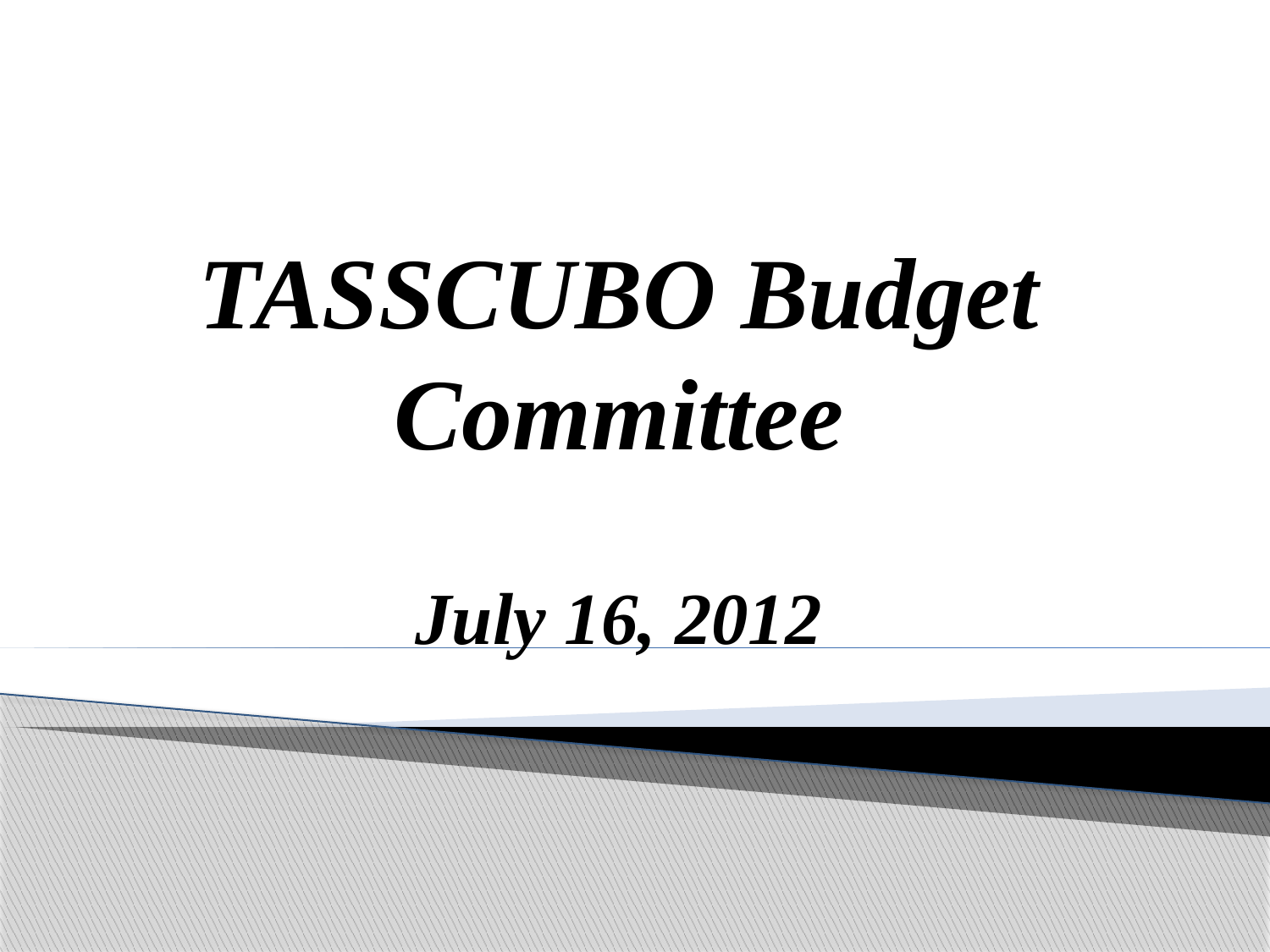

#

TASSCUBO Budget Committee

July 16, 2012